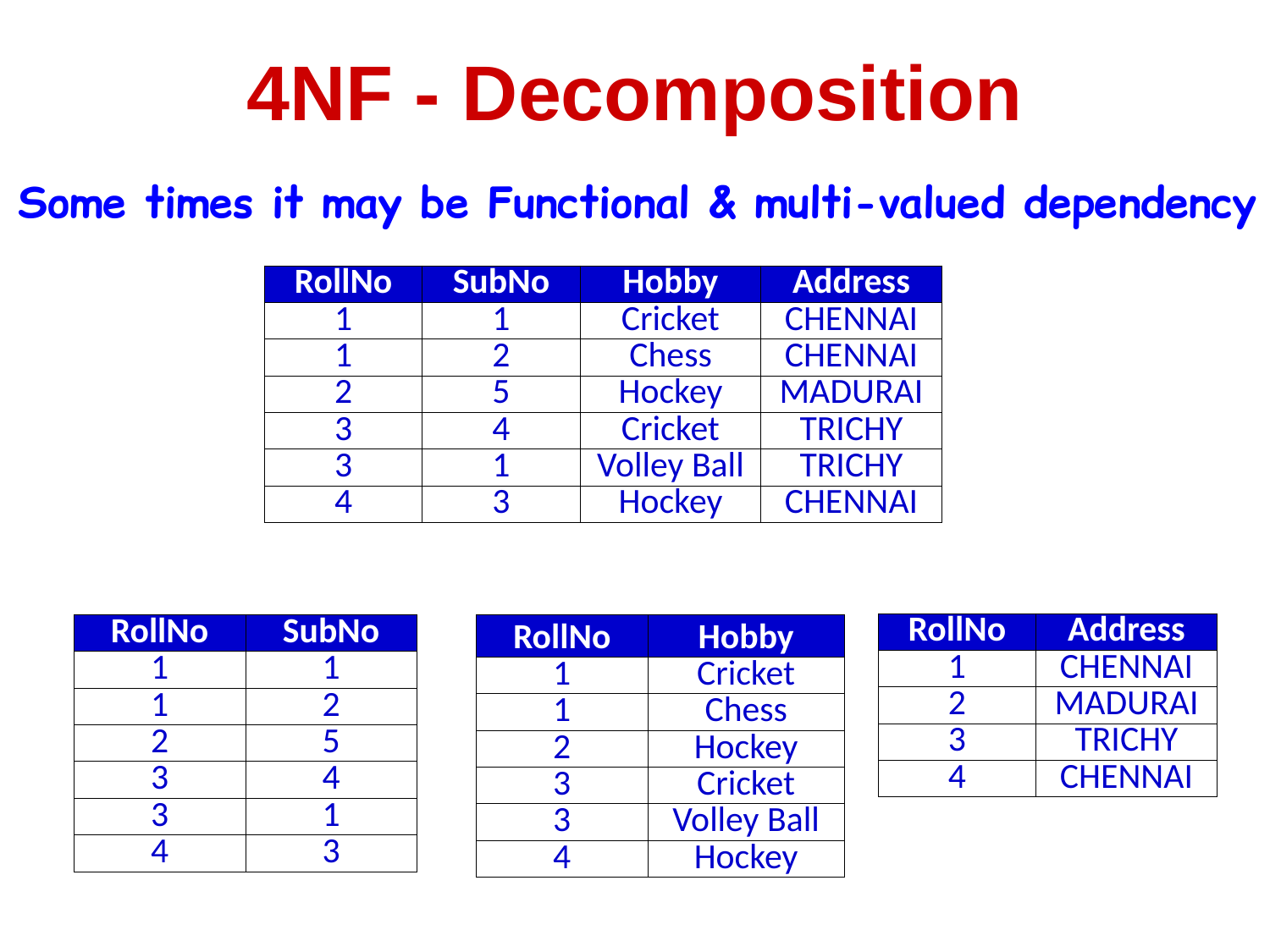

4NF - Decomposition
Some times it may be Functional & multi-valued dependency
| RollNo | SubNo | Hobby | Address |
| --- | --- | --- | --- |
| 1 | 1 | Cricket | CHENNAI |
| 1 | 2 | Chess | CHENNAI |
| 2 | 5 | Hockey | MADURAI |
| 3 | 4 | Cricket | TRICHY |
| 3 | 1 | Volley Ball | TRICHY |
| 4 | 3 | Hockey | CHENNAI |
| RollNo | Address |
| --- | --- |
| 1 | CHENNAI |
| 2 | MADURAI |
| 3 | TRICHY |
| 4 | CHENNAI |
| RollNo | SubNo |
| --- | --- |
| 1 | 1 |
| 1 | 2 |
| 2 | 5 |
| 3 | 4 |
| 3 | 1 |
| 4 | 3 |
| RollNo | Hobby |
| --- | --- |
| 1 | Cricket |
| 1 | Chess |
| 2 | Hockey |
| 3 | Cricket |
| 3 | Volley Ball |
| 4 | Hockey |